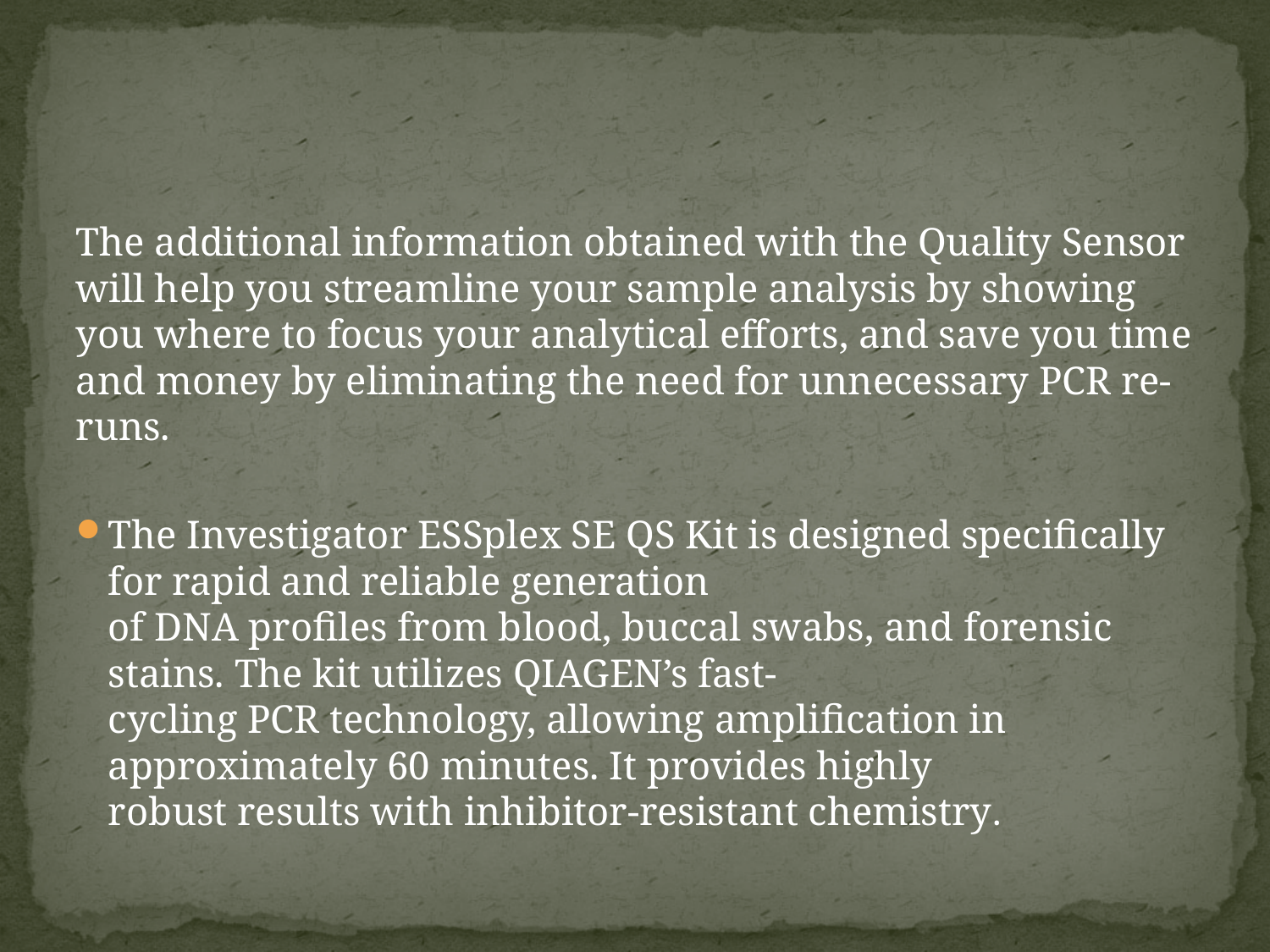

#
The additional information obtained with the Quality Sensor will help you streamline your sample analysis by showing you where to focus your analytical efforts, and save you time and money by eliminating the need for unnecessary PCR re-runs.

The Investigator ESSplex SE QS Kit is designed specifically for rapid and reliable generation
of DNA profiles from blood, buccal swabs, and forensic stains. The kit utilizes QIAGEN’s fast-
cycling PCR technology, allowing amplification in approximately 60 minutes. It provides highly
robust results with inhibitor-resistant chemistry.